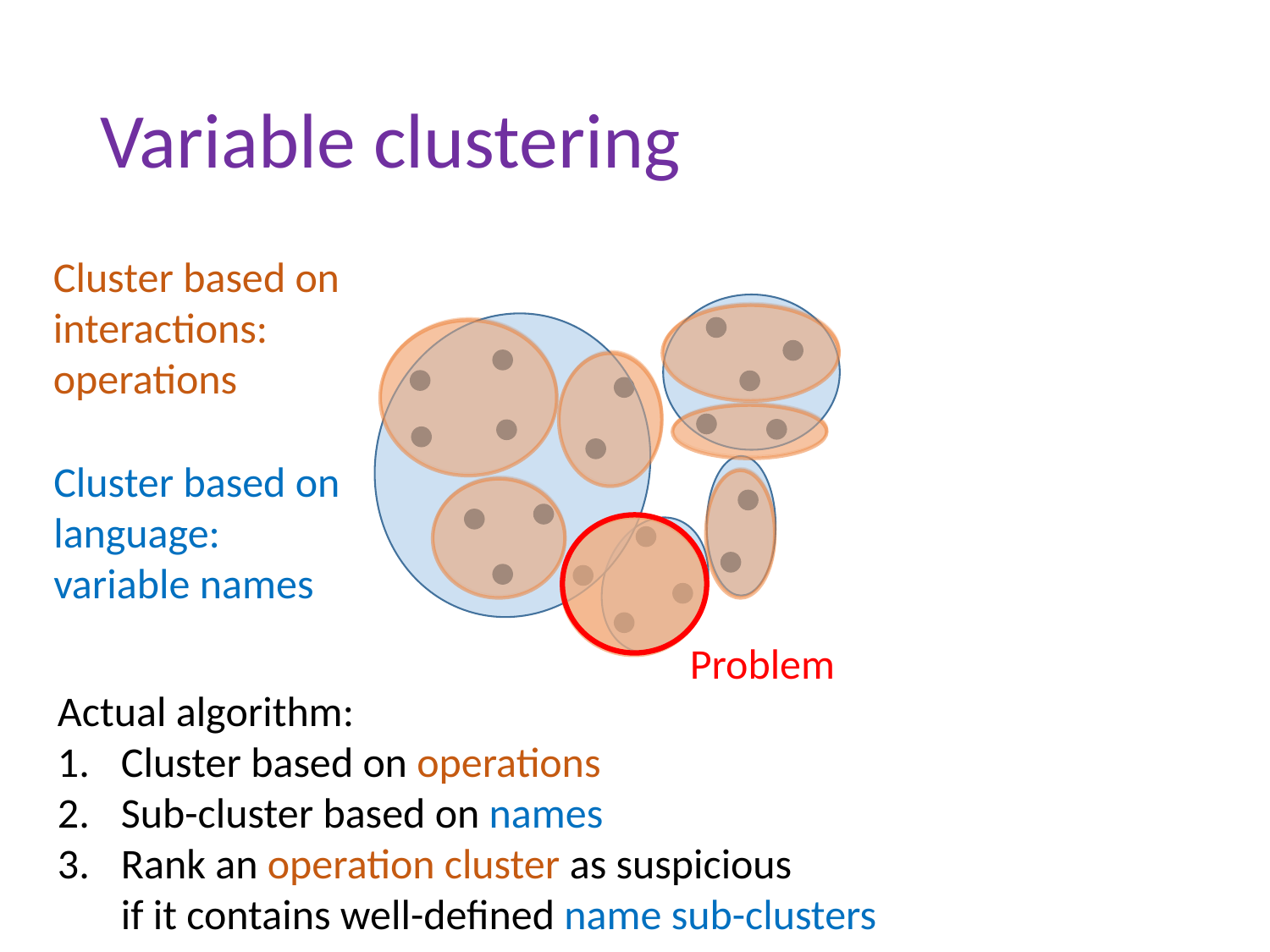

# Variable clustering
Cluster based on interactions:
operations

Cluster based on language:
variable names

Problem
Actual algorithm:
Cluster based on operations
Sub-cluster based on names
Rank an operation cluster as suspicious
if it contains well-defined name sub-clusters